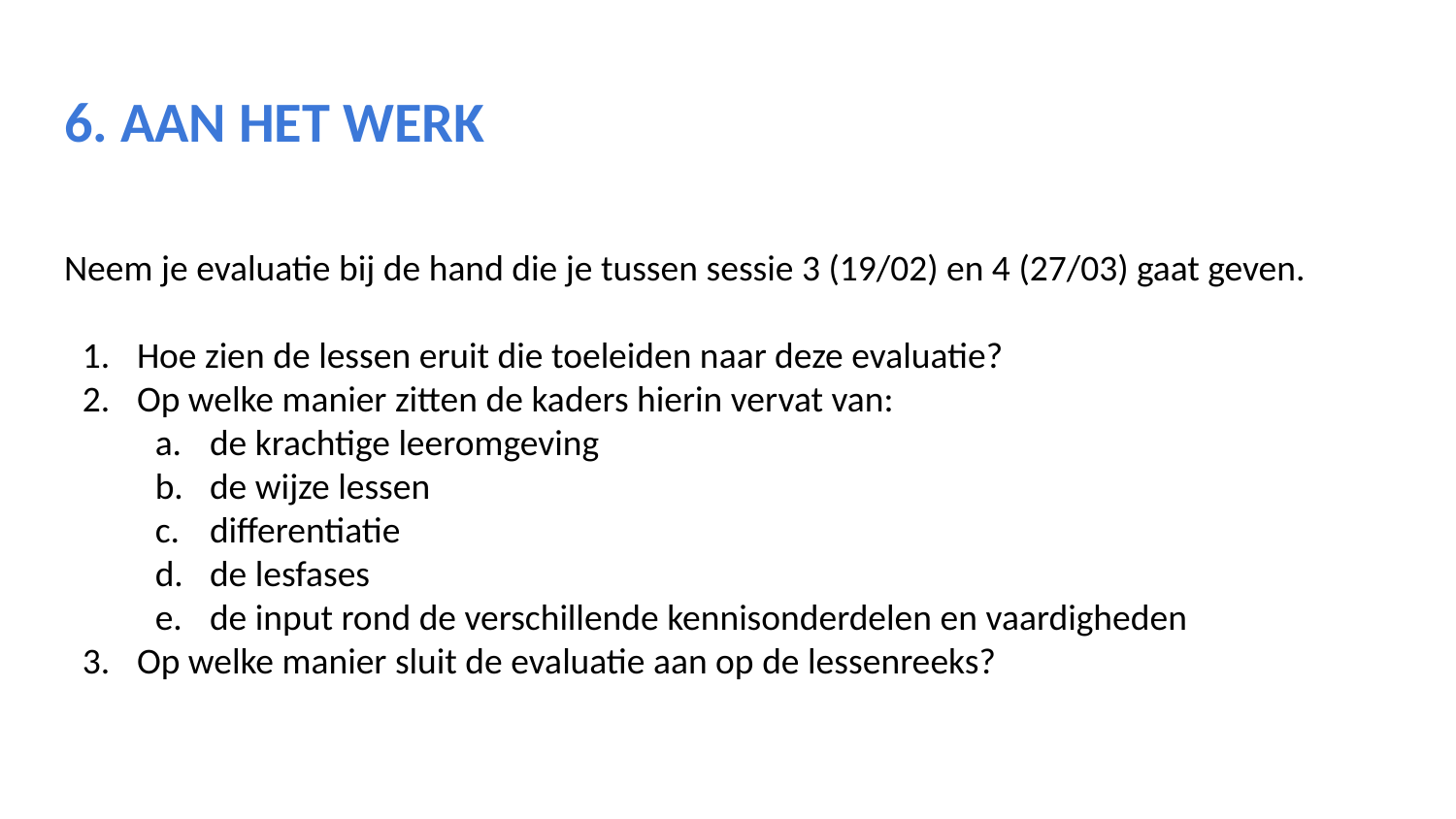

# 6. AAN HET WERK
Neem je evaluatie bij de hand die je tussen sessie 3 (19/02) en 4 (27/03) gaat geven.

Hoe zien de lessen eruit die toeleiden naar deze evaluatie?
Op welke manier zitten de kaders hierin vervat van:
de krachtige leeromgeving
de wijze lessen
differentiatie
de lesfases
de input rond de verschillende kennisonderdelen en vaardigheden
Op welke manier sluit de evaluatie aan op de lessenreeks?